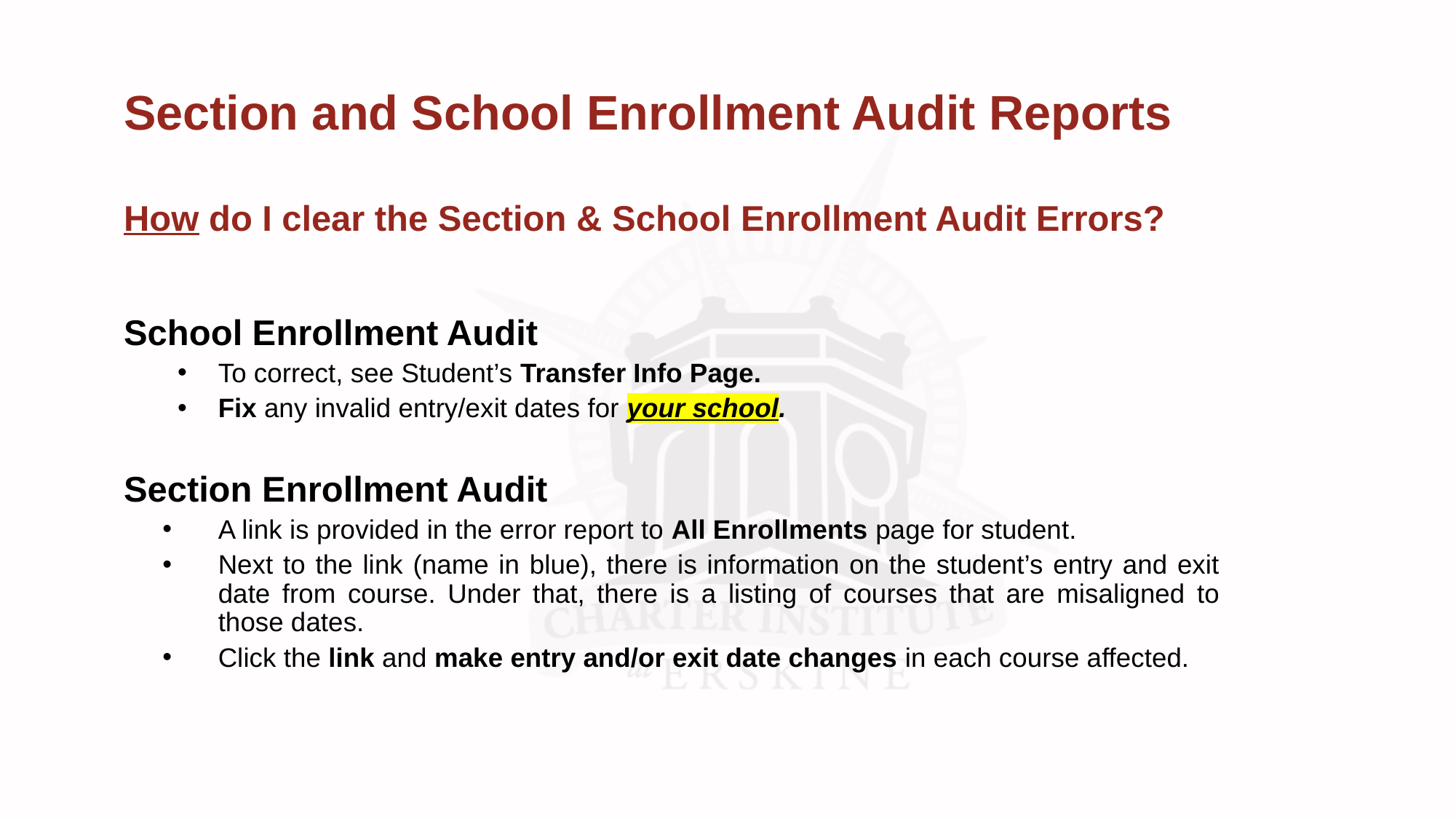

# Section and School Enrollment Audit Reports
How do I clear the Section & School Enrollment Audit Errors?

School Enrollment Audit
To correct, see Student’s Transfer Info Page.
Fix any invalid entry/exit dates for your school.

Section Enrollment Audit
A link is provided in the error report to All Enrollments page for student.
Next to the link (name in blue), there is information on the student’s entry and exit date from course. Under that, there is a listing of courses that are misaligned to those dates.
Click the link and make entry and/or exit date changes in each course affected.